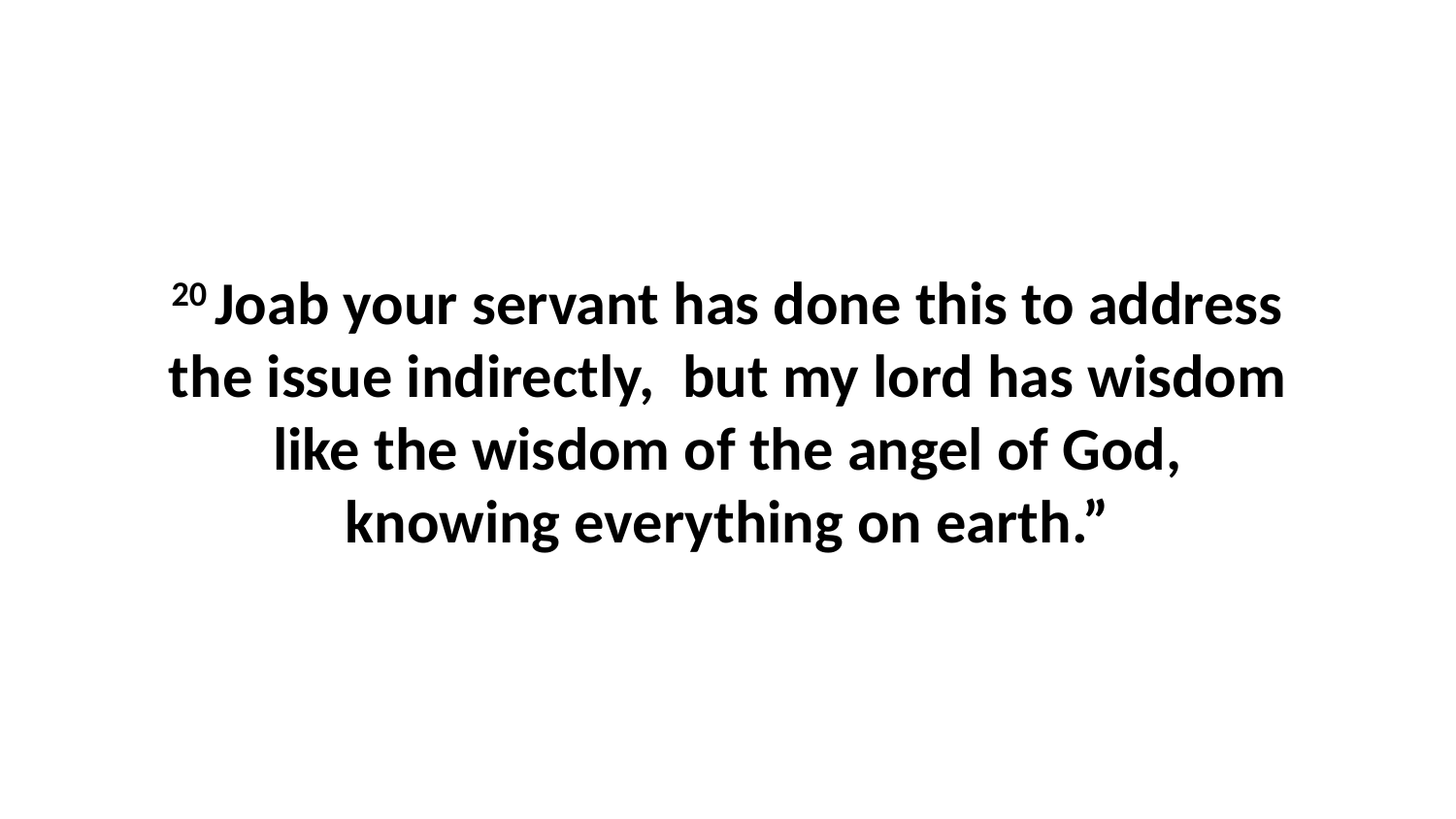

20 Joab your servant has done this to address the issue indirectly,  but my lord has wisdom like the wisdom of the angel of God, knowing everything on earth.”